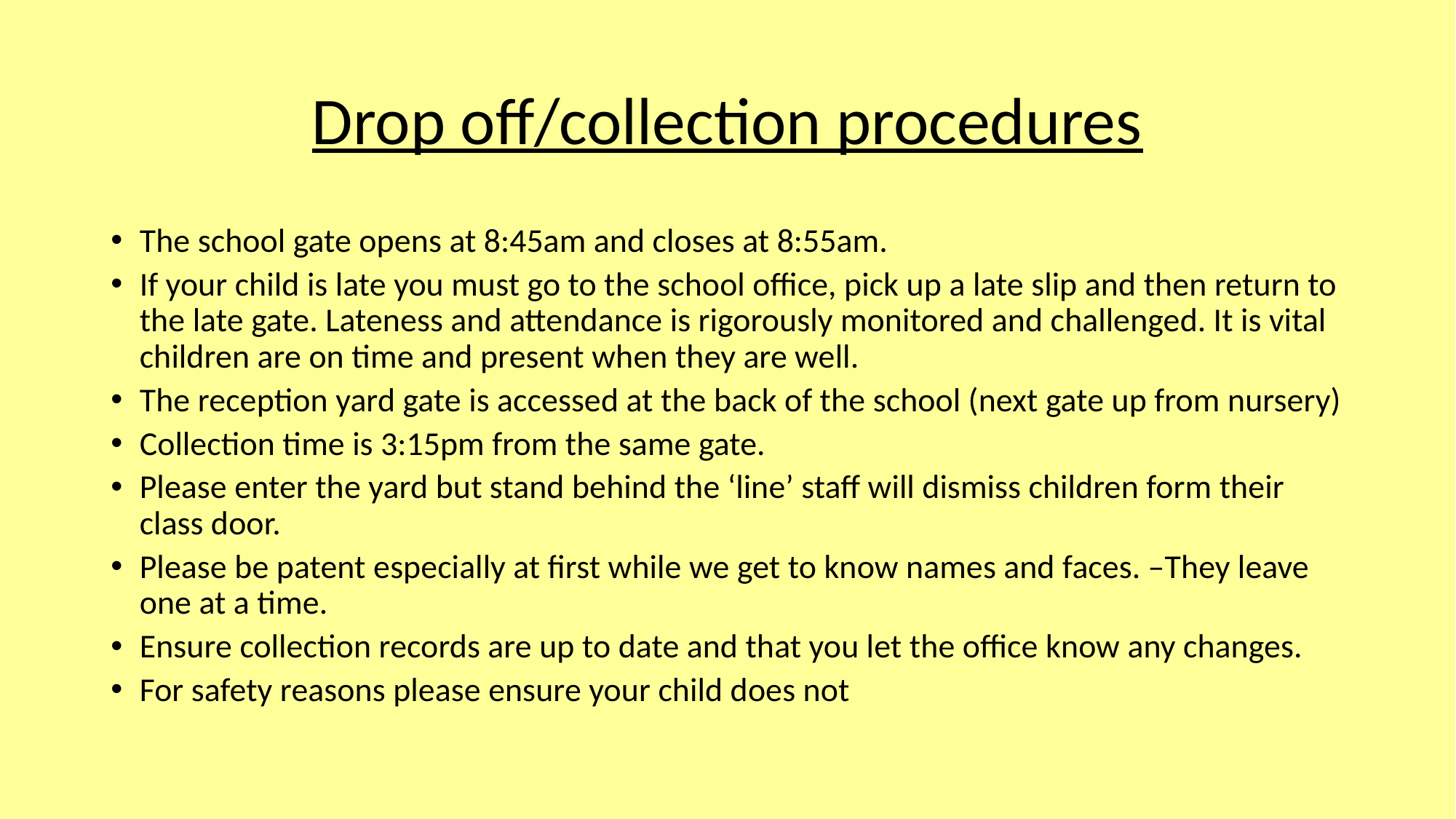

# Drop off/collection procedures
The school gate opens at 8:45am and closes at 8:55am.
If your child is late you must go to the school office, pick up a late slip and then return to the late gate. Lateness and attendance is rigorously monitored and challenged. It is vital children are on time and present when they are well.
The reception yard gate is accessed at the back of the school (next gate up from nursery)
Collection time is 3:15pm from the same gate.
Please enter the yard but stand behind the ‘line’ staff will dismiss children form their class door.
Please be patent especially at first while we get to know names and faces. –They leave one at a time.
Ensure collection records are up to date and that you let the office know any changes.
For safety reasons please ensure your child does not